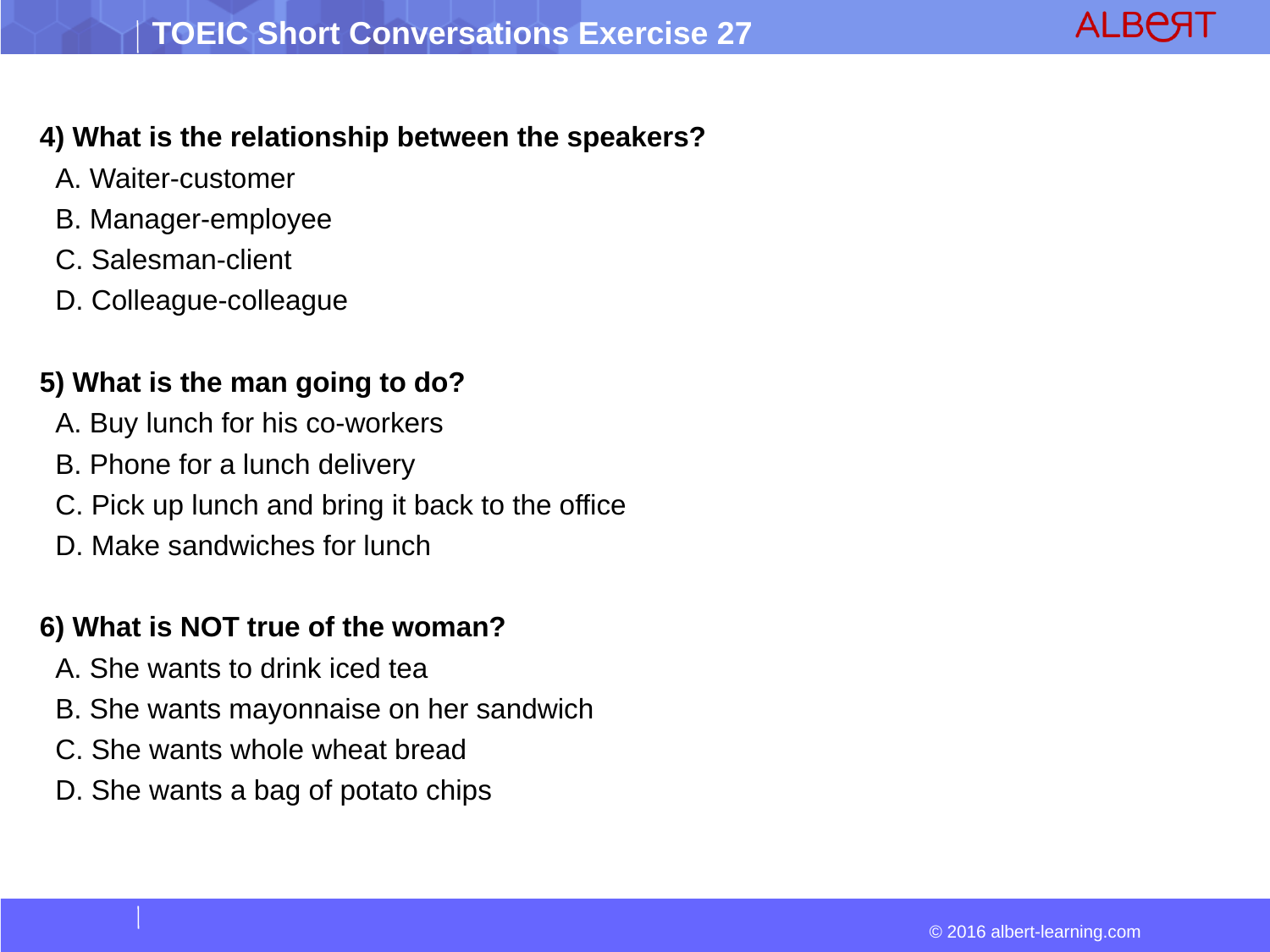

4) What is the relationship between the speakers?
  A. Waiter-customer
  B. Manager-employee
  C. Salesman-client
  D. Colleague-colleague

5) What is the man going to do?
  A. Buy lunch for his co-workers
  B. Phone for a lunch delivery
  C. Pick up lunch and bring it back to the office
  D. Make sandwiches for lunch

6) What is NOT true of the woman?
  A. She wants to drink iced tea
  B. She wants mayonnaise on her sandwich
  C. She wants whole wheat bread
  D. She wants a bag of potato chips